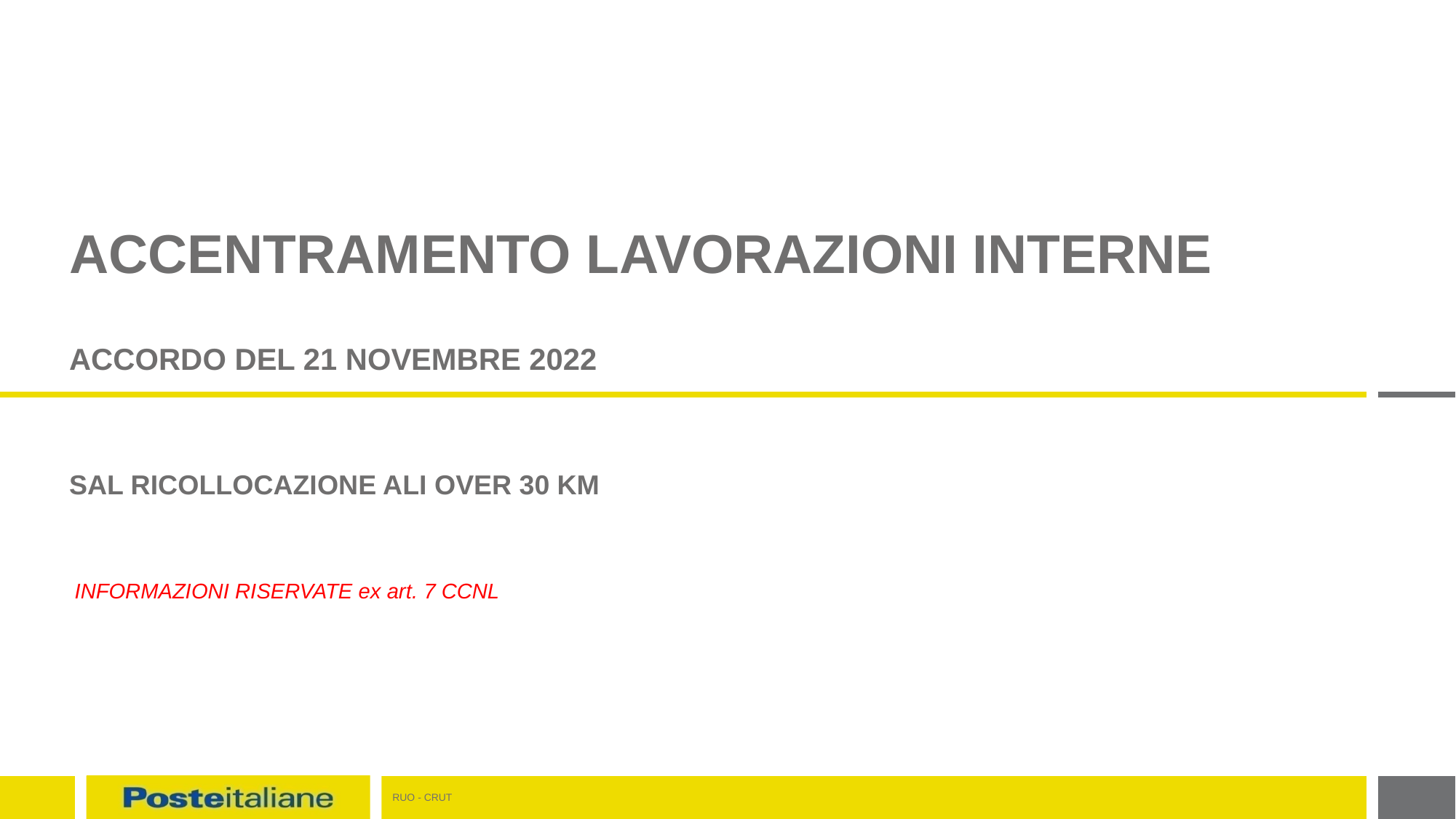

# accentramento LAVORAZIONI INTERNE AccordO DEL 21 novembre 2022
Sal RICOLLOCAZIONE ALI OVER 30 KM
INFORMAZIONI RISERVATE ex art. 7 CCNL
RUO - CRUT